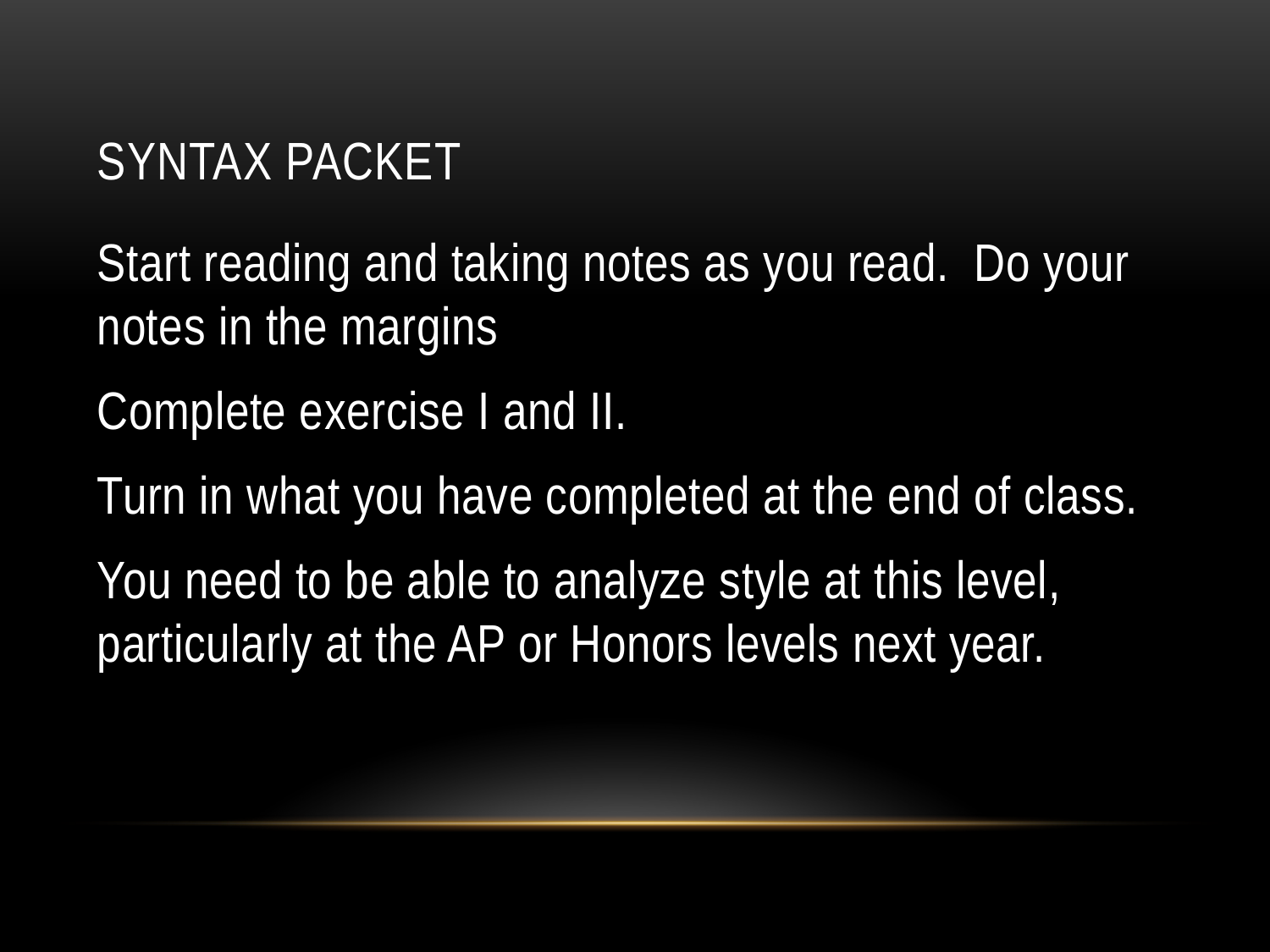

# Syntax packet
Start reading and taking notes as you read.  Do your notes in the margins
Complete exercise I and II.
Turn in what you have completed at the end of class.
You need to be able to analyze style at this level, particularly at the AP or Honors levels next year.